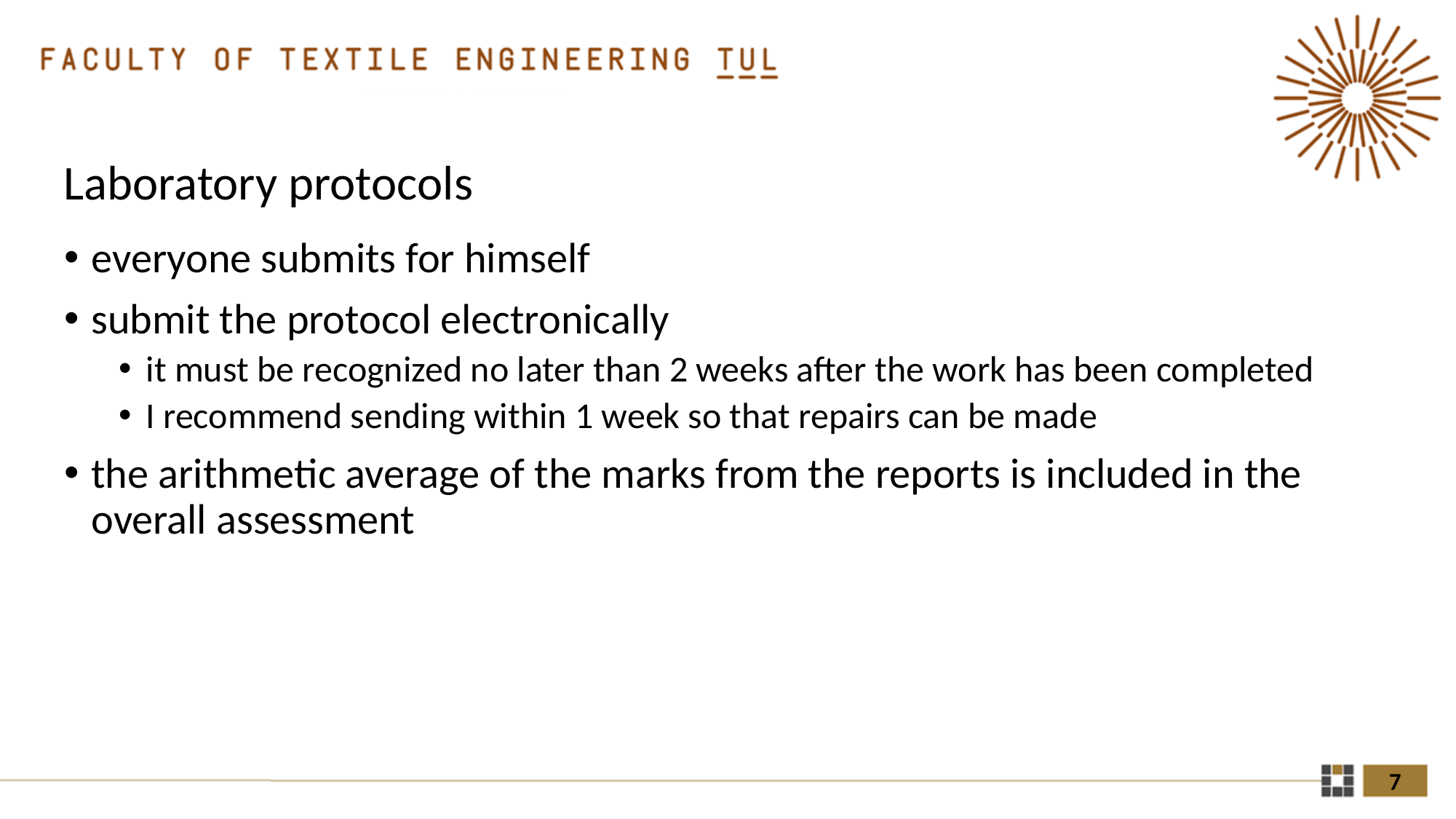

# Laboratory protocols
everyone submits for himself
submit the protocol electronically
it must be recognized no later than 2 weeks after the work has been completed
I recommend sending within 1 week so that repairs can be made
the arithmetic average of the marks from the reports is included in the overall assessment
7